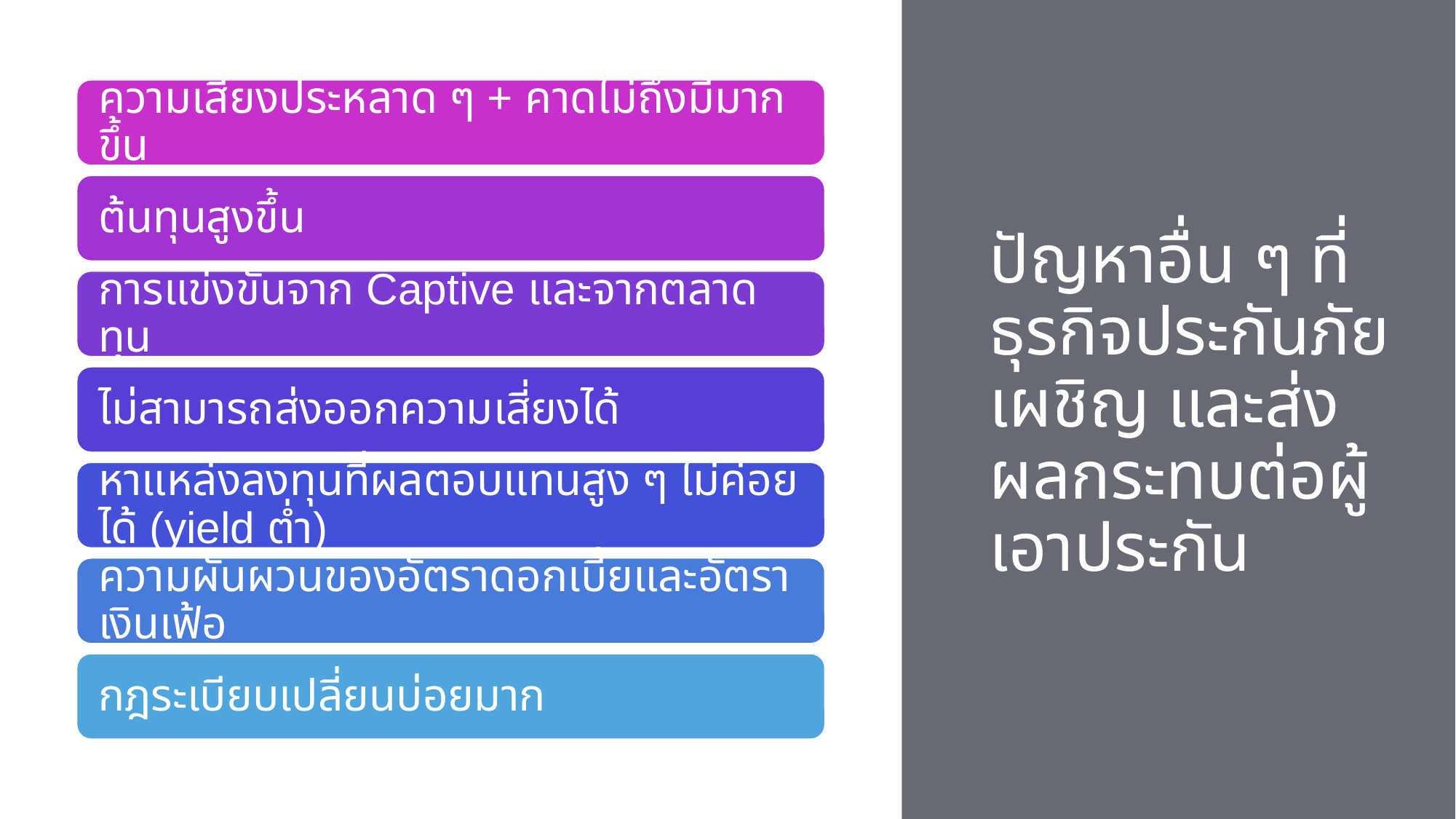

ความเสี่ยงประหลาด ๆ + คาดไม่ถึงมีมากขึ้น
ต้นทุนสูงขึ้น
การแข่งขันจาก Captive และจากตลาดทุน
ไม่สามารถส่งออกความเสี่ยงได้
หาแหล่งลงทุนที่ผลตอบแทนสูง ๆ ไม่ค่อยได้ (yield ต่ำ)
ความผันผวนของอัตราดอกเบี้ยและอัตราเงินเฟ้อ
กฎระเบียบเปลี่ยนบ่อยมาก
# ปัญหาอื่น ๆ ที่ธุรกิจประกันภัยเผชิญ และส่งผลกระทบต่อผู้เอาประกัน